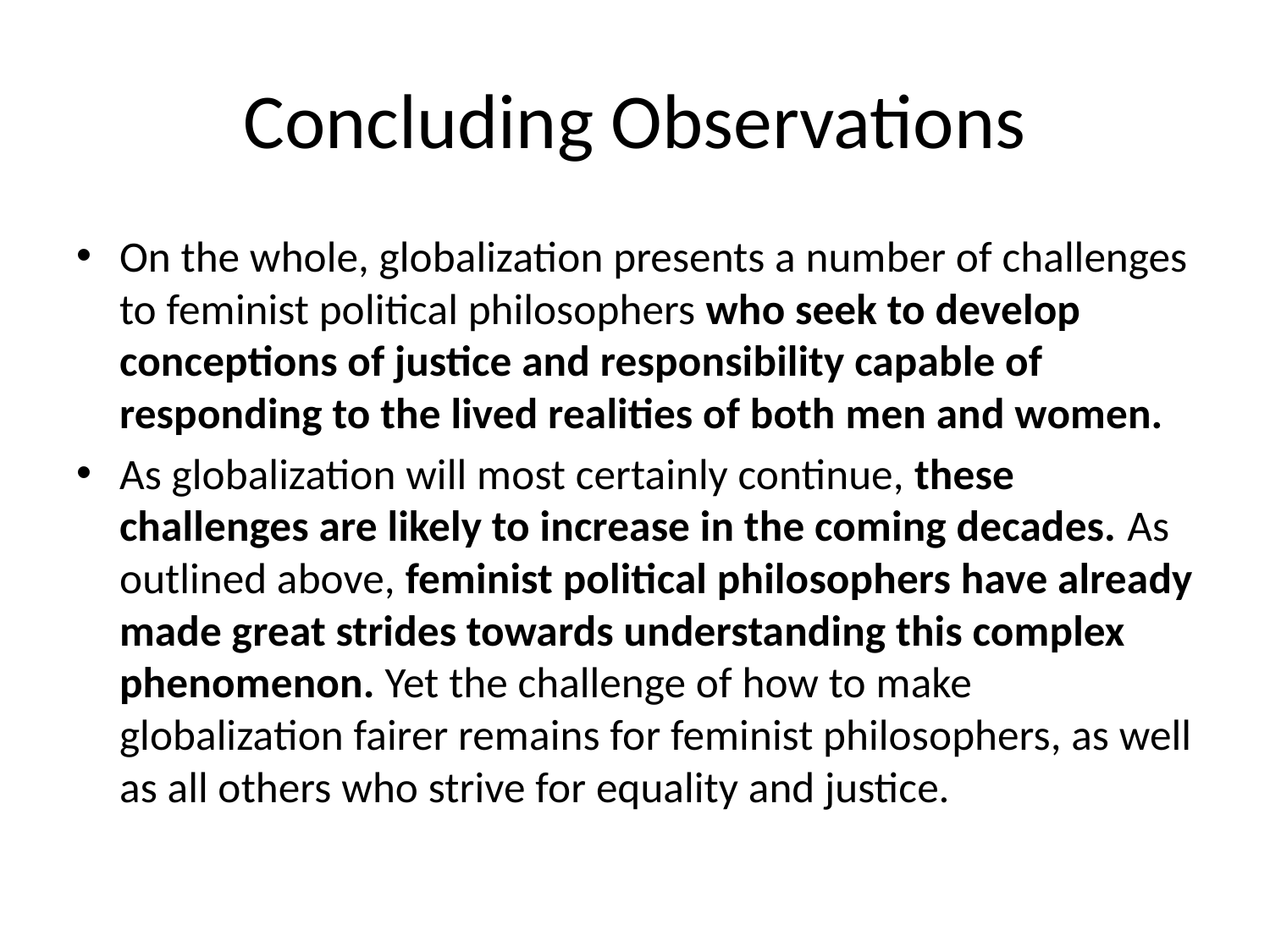

# Concluding Observations
On the whole, globalization presents a number of challenges to feminist political philosophers who seek to develop conceptions of justice and responsibility capable of responding to the lived realities of both men and women.
As globalization will most certainly continue, these challenges are likely to increase in the coming decades. As outlined above, feminist political philosophers have already made great strides towards understanding this complex phenomenon. Yet the challenge of how to make globalization fairer remains for feminist philosophers, as well as all others who strive for equality and justice.